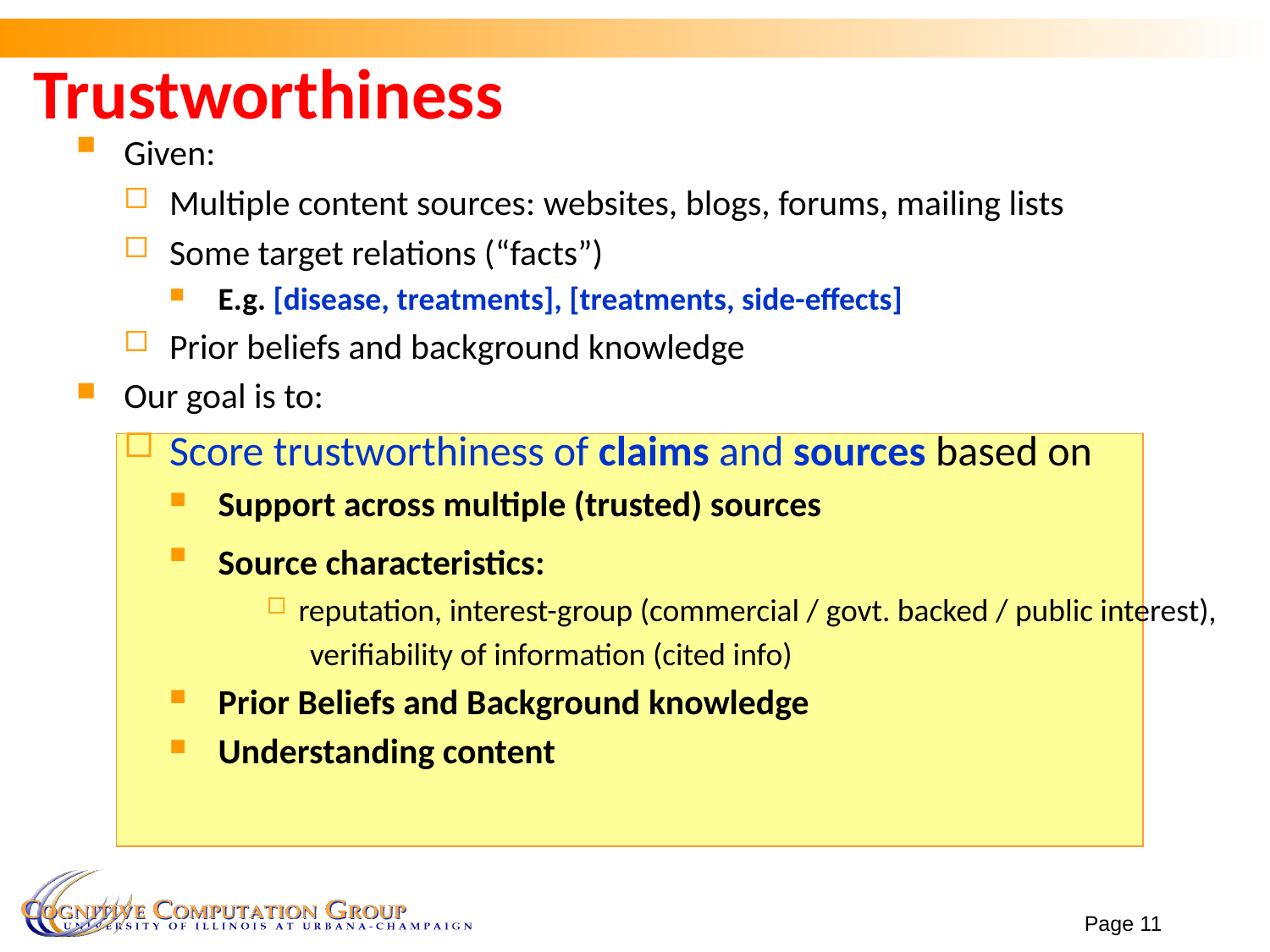

Trustworthiness
Given:
Multiple content sources: websites, blogs, forums, mailing lists
Some target relations (“facts”)
E.g. [disease, treatments], [treatments, side-effects]
Prior beliefs and background knowledge
Our goal is to:
Score trustworthiness of claims and sources based on
Support across multiple (trusted) sources
Source characteristics:
reputation, interest-group (commercial / govt. backed / public interest),
      verifiability of information (cited info)
Prior Beliefs and Background knowledge
Understanding content

Page 11